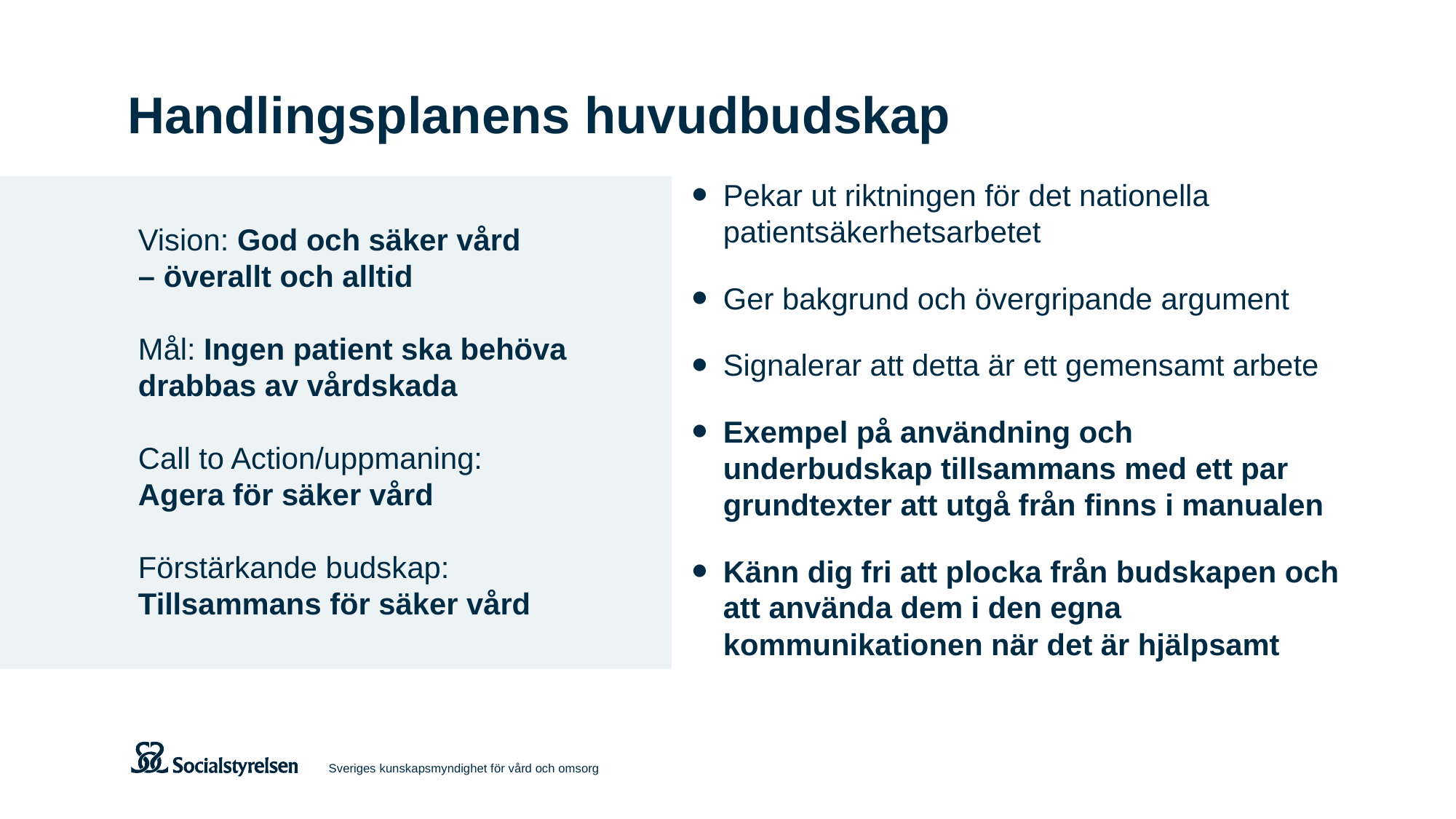

# Handlingsplanens huvudbudskap

Pekar ut riktningen för det nationella patientsäkerhetsarbetet
Ger bakgrund och övergripande argument
Signalerar att detta är ett gemensamt arbete
Exempel på användning och underbudskap tillsammans med ett par grundtexter att utgå från finns i manualen
Känn dig fri att plocka från budskapen och att använda dem i den egna kommunikationen när det är hjälpsamt

Vision: God och säker vård
– överallt och alltid

Mål: Ingen patient ska behöva
drabbas av vårdskada

Call to Action/uppmaning:
Agera för säker vård

Förstärkande budskap:
Tillsammans för säker vård
Sveriges kunskapsmyndighet för vård och omsorg